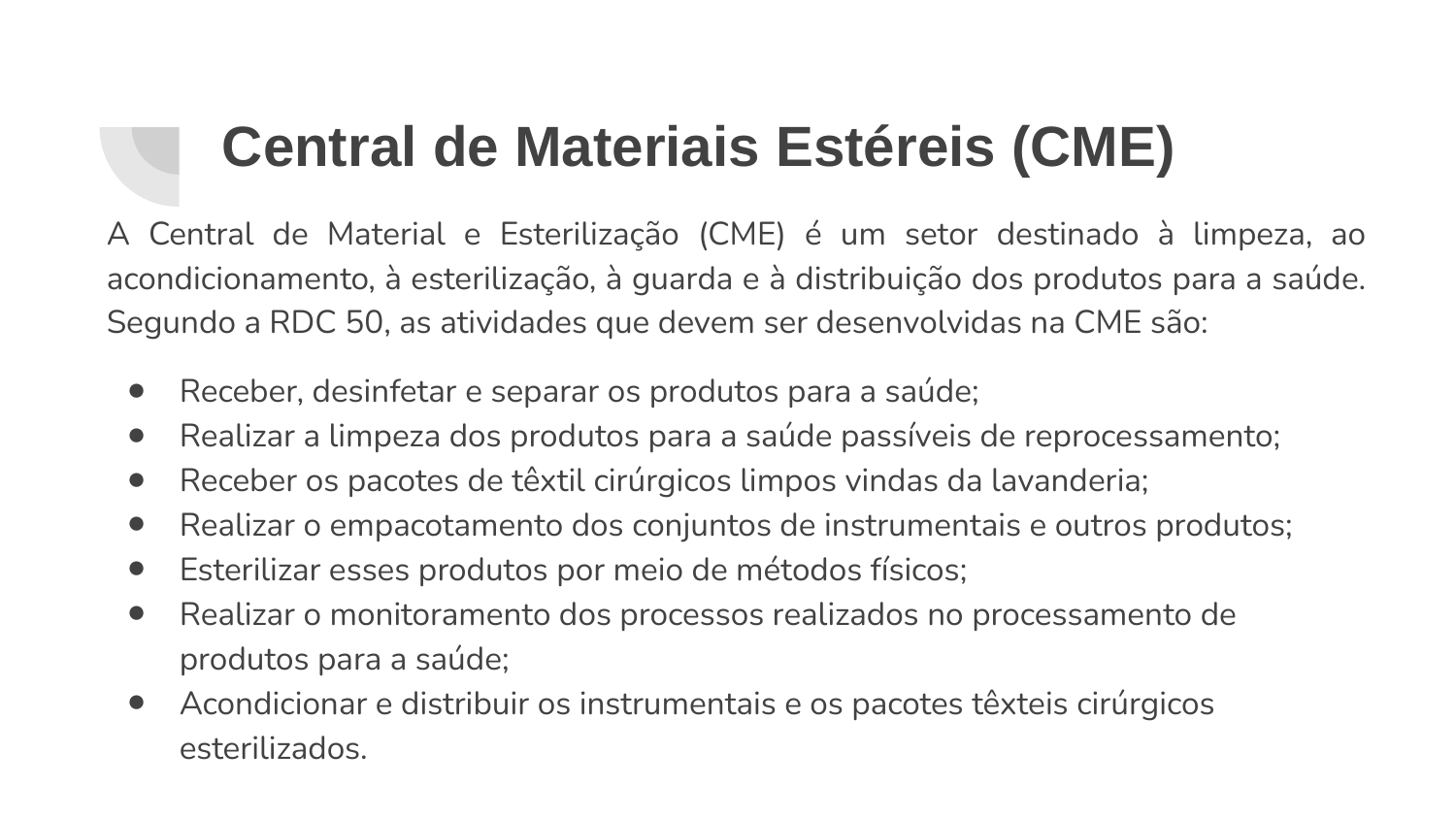

# Central de Materiais Estéreis (CME)
A Central de Material e Esterilização (CME) é um setor destinado à limpeza, ao acondicionamento, à esterilização, à guarda e à distribuição dos produtos para a saúde. Segundo a RDC 50, as atividades que devem ser desenvolvidas na CME são:
Receber, desinfetar e separar os produtos para a saúde;
Realizar a limpeza dos produtos para a saúde passíveis de reprocessamento;
Receber os pacotes de têxtil cirúrgicos limpos vindas da lavanderia;
Realizar o empacotamento dos conjuntos de instrumentais e outros produtos;
Esterilizar esses produtos por meio de métodos físicos;
Realizar o monitoramento dos processos realizados no processamento de produtos para a saúde;
Acondicionar e distribuir os instrumentais e os pacotes têxteis cirúrgicos esterilizados.